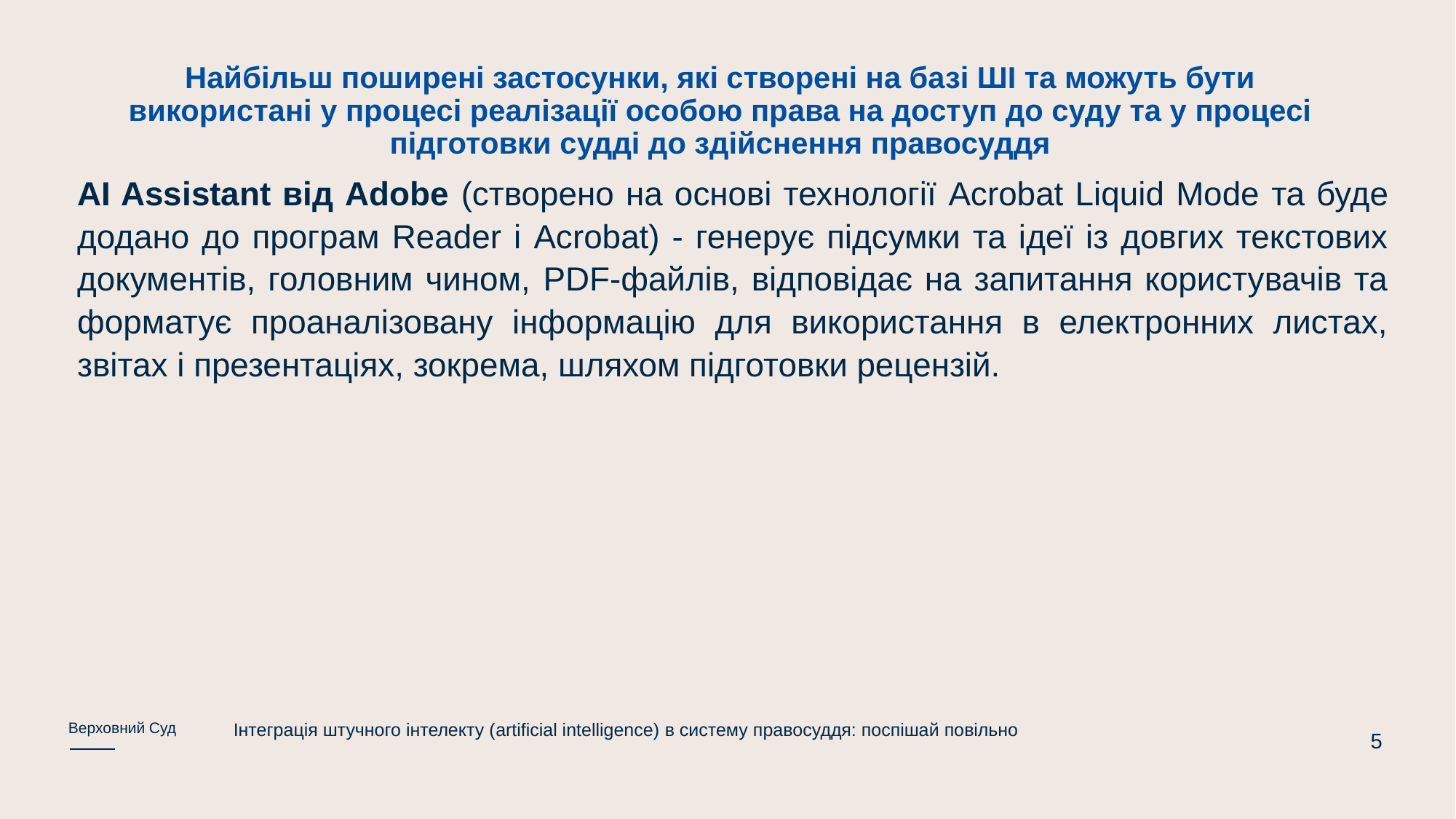

# Найбільш поширені застосунки, які створені на базі ШІ та можуть бути використані у процесі реалізації особою права на доступ до суду та у процесі підготовки судді до здійснення правосуддя
AI Assistant від Adobe (створено на основі технології Acrobat Liquid Mode та буде додано до програм Reader і Acrobat) - генерує підсумки та ідеї із довгих текстових документів, головним чином, PDF-файлів, відповідає на запитання користувачів та форматує проаналізовану інформацію для використання в електронних листах, звітах і презентаціях, зокрема, шляхом підготовки рецензій.
Інтеграція штучного інтелекту (artificial intelligence) в систему правосуддя: поспішай повільно
Верховний Суд
5